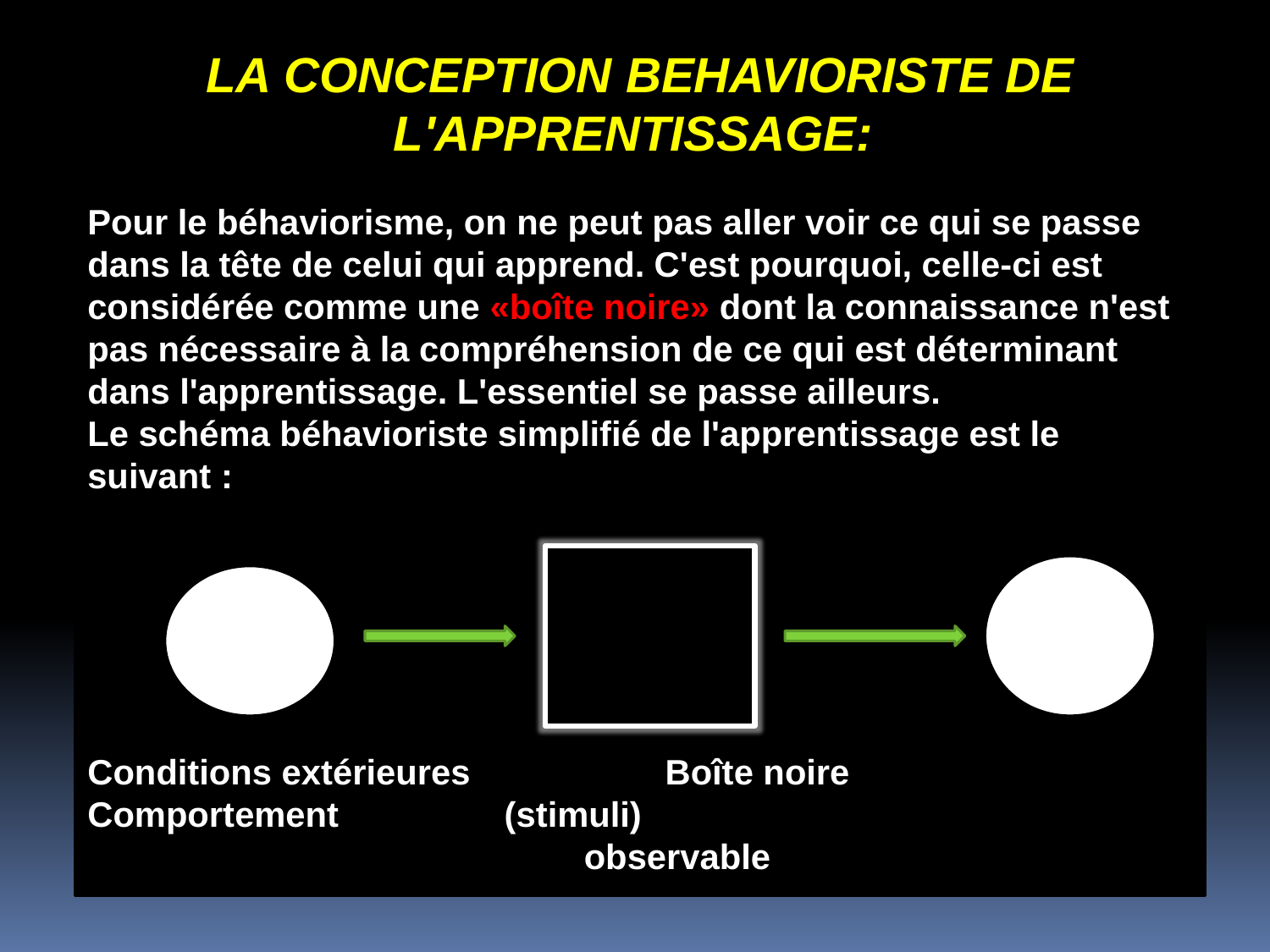

LA CONCEPTION BEHAVIORISTE DE L'APPRENTISSAGE:

Pour le béhaviorisme, on ne peut pas aller voir ce qui se passe dans la tête de celui qui apprend. C'est pourquoi, celle-ci est considérée comme une «boîte noire» dont la connaissance n'est pas nécessaire à la compréhension de ce qui est déterminant dans l'apprentissage. L'essentiel se passe ailleurs.
Le schéma béhavioriste simplifié de l'apprentissage est le suivant :

Conditions extérieures                    Boîte noire                             Comportement                 (stimuli)                                                                                                            observable